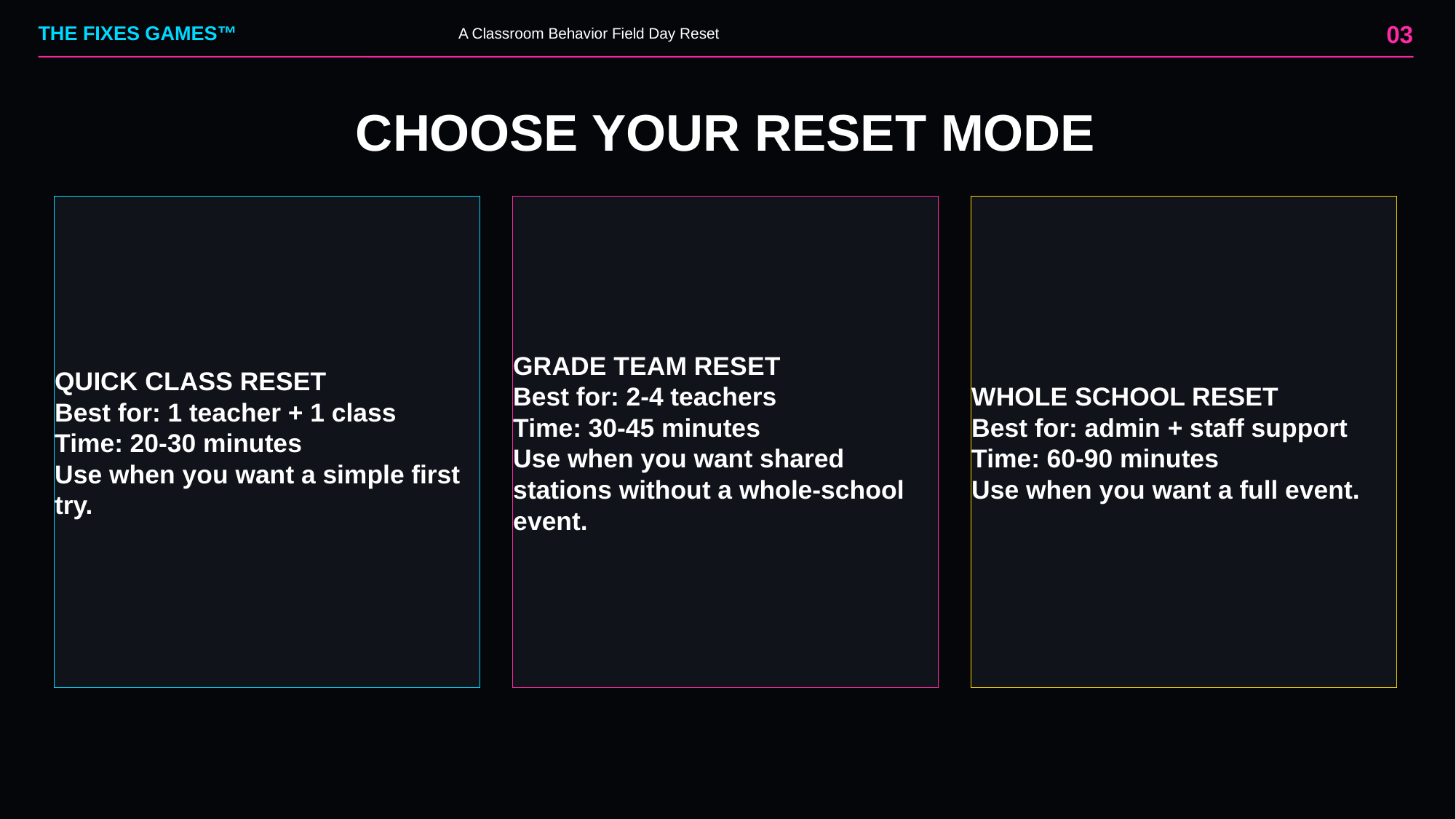

03
THE FIXES GAMES™
A Classroom Behavior Field Day Reset

CHOOSE YOUR RESET MODE
QUICK CLASS RESET
Best for: 1 teacher + 1 class
Time: 20-30 minutes
Use when you want a simple first try.
GRADE TEAM RESET
Best for: 2-4 teachers
Time: 30-45 minutes
Use when you want shared stations without a whole-school event.
WHOLE SCHOOL RESET
Best for: admin + staff support
Time: 60-90 minutes
Use when you want a full event.